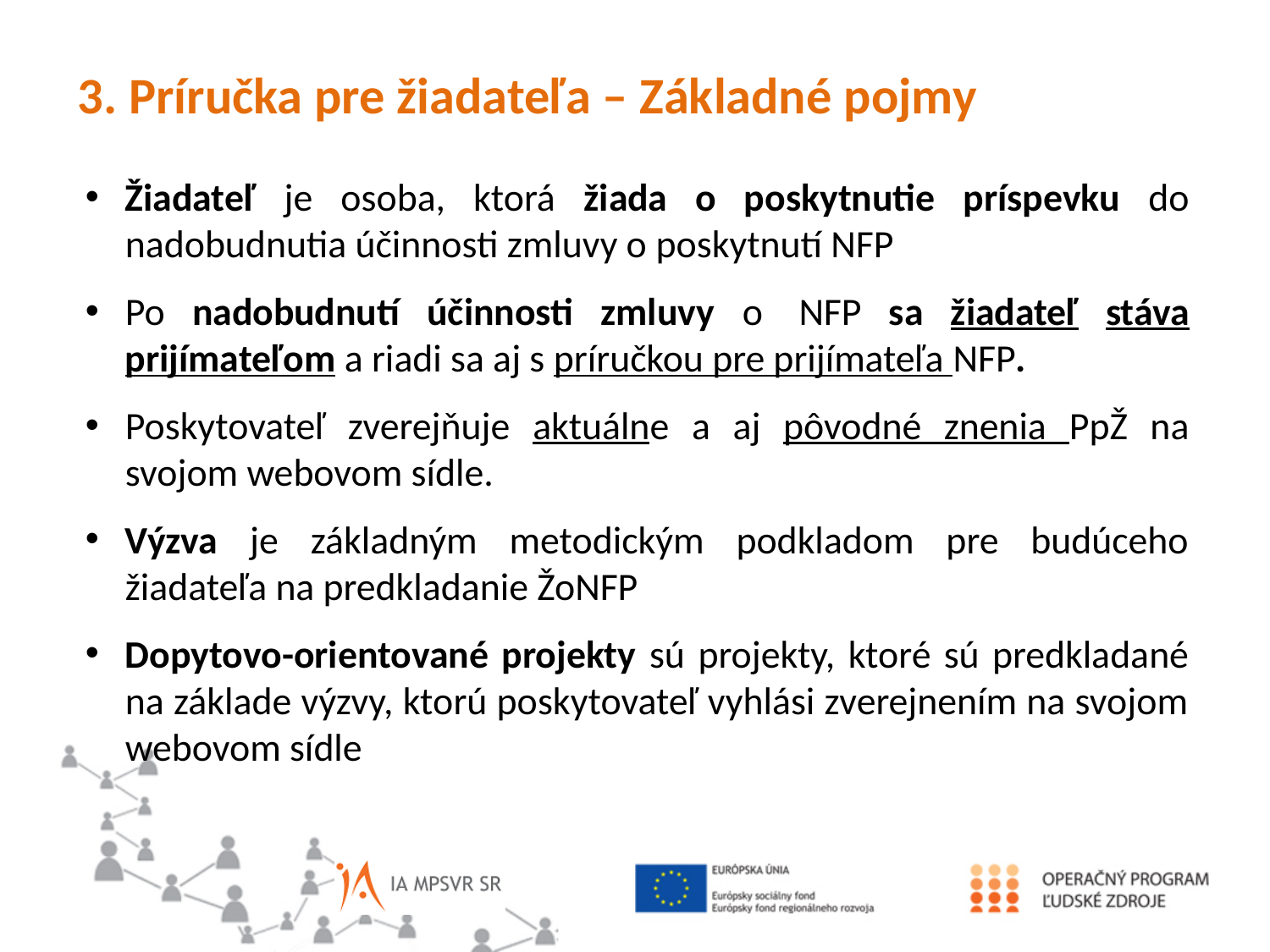

3. Príručka pre žiadateľa – Základné pojmy
Žiadateľ je osoba, ktorá žiada o poskytnutie príspevku do nadobudnutia účinnosti zmluvy o poskytnutí NFP
Po nadobudnutí účinnosti zmluvy o  NFP sa žiadateľ stáva prijímateľom a riadi sa aj s príručkou pre prijímateľa NFP.
Poskytovateľ zverejňuje aktuálne a aj pôvodné znenia PpŽ na svojom webovom sídle.
Výzva je základným metodickým podkladom pre budúceho žiadateľa na predkladanie ŽoNFP
Dopytovo-orientované projekty sú projekty, ktoré sú predkladané na základe výzvy, ktorú poskytovateľ vyhlási zverejnením na svojom webovom sídle